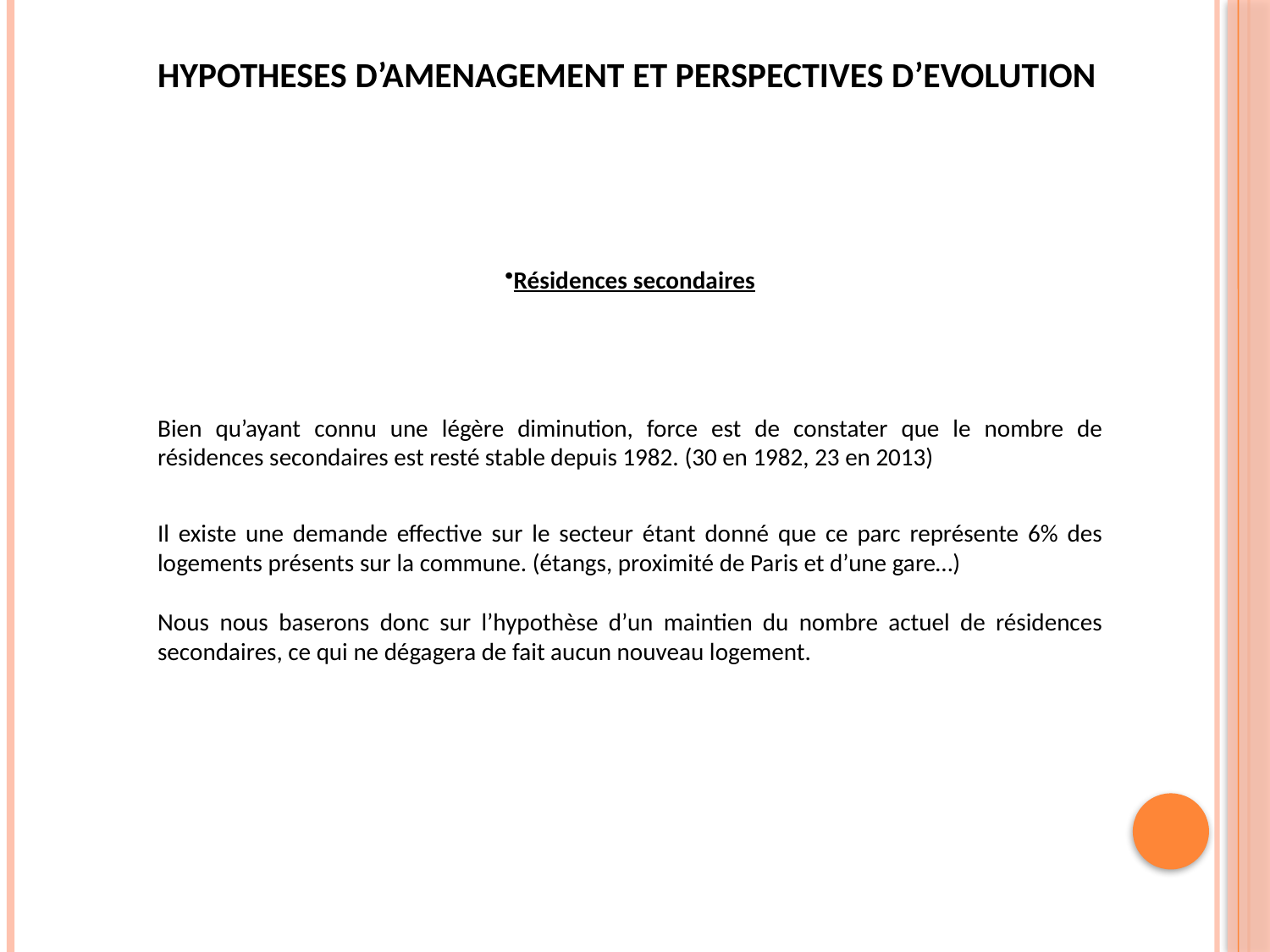

HYPOTHESES D’AMENAGEMENT ET PERSPECTIVES D’EVOLUTION

Résidences secondaires

Bien qu’ayant connu une légère diminution, force est de constater que le nombre de résidences secondaires est resté stable depuis 1982. (30 en 1982, 23 en 2013)

Il existe une demande effective sur le secteur étant donné que ce parc représente 6% des logements présents sur la commune. (étangs, proximité de Paris et d’une gare…)

Nous nous baserons donc sur l’hypothèse d’un maintien du nombre actuel de résidences secondaires, ce qui ne dégagera de fait aucun nouveau logement.